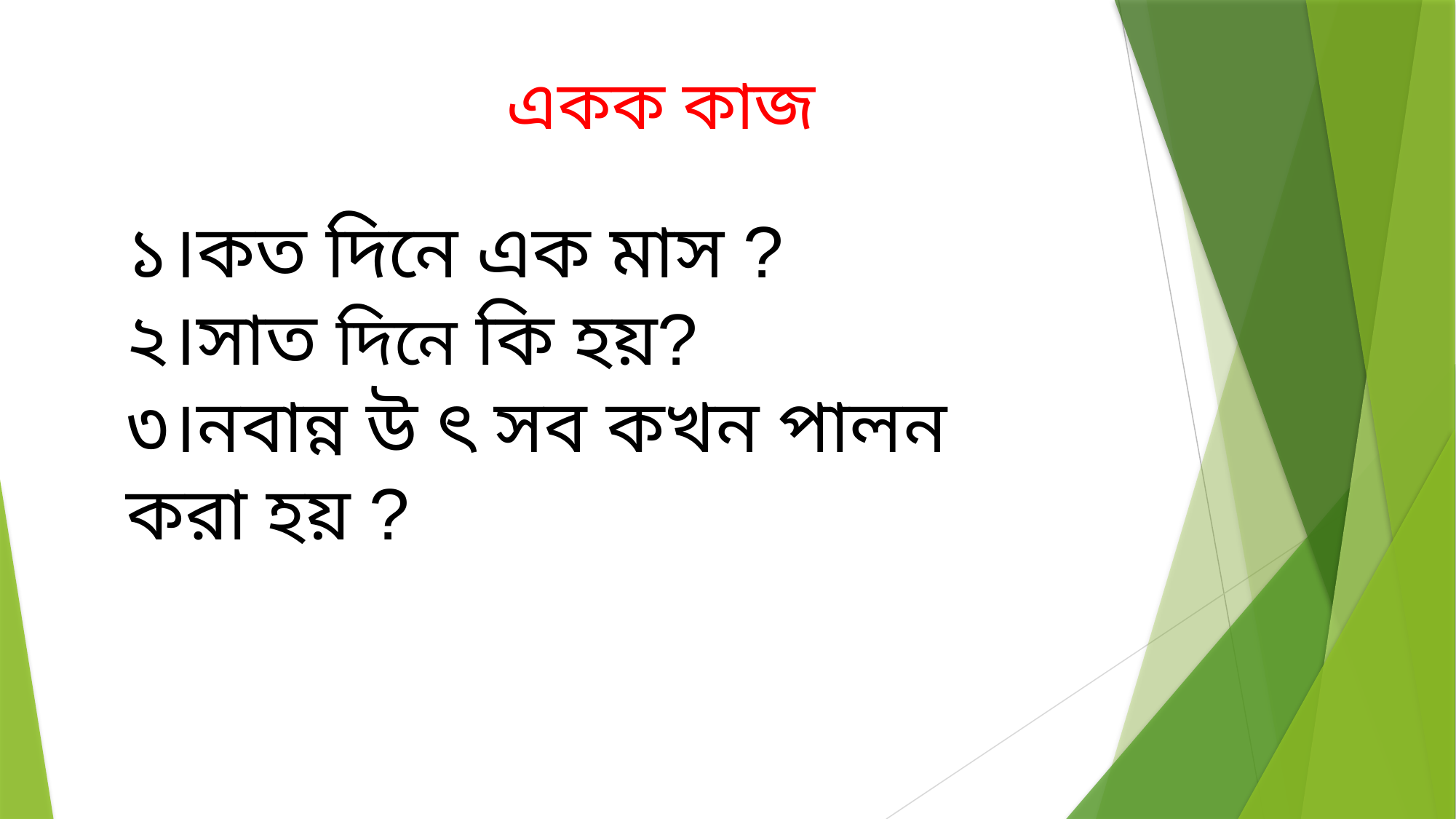

একক কাজ
১।কত দিনে এক মাস ?
২।সাত দিনে কি হয়?
৩।নবান্ন উ ৎ সব কখন পালন করা হয় ?